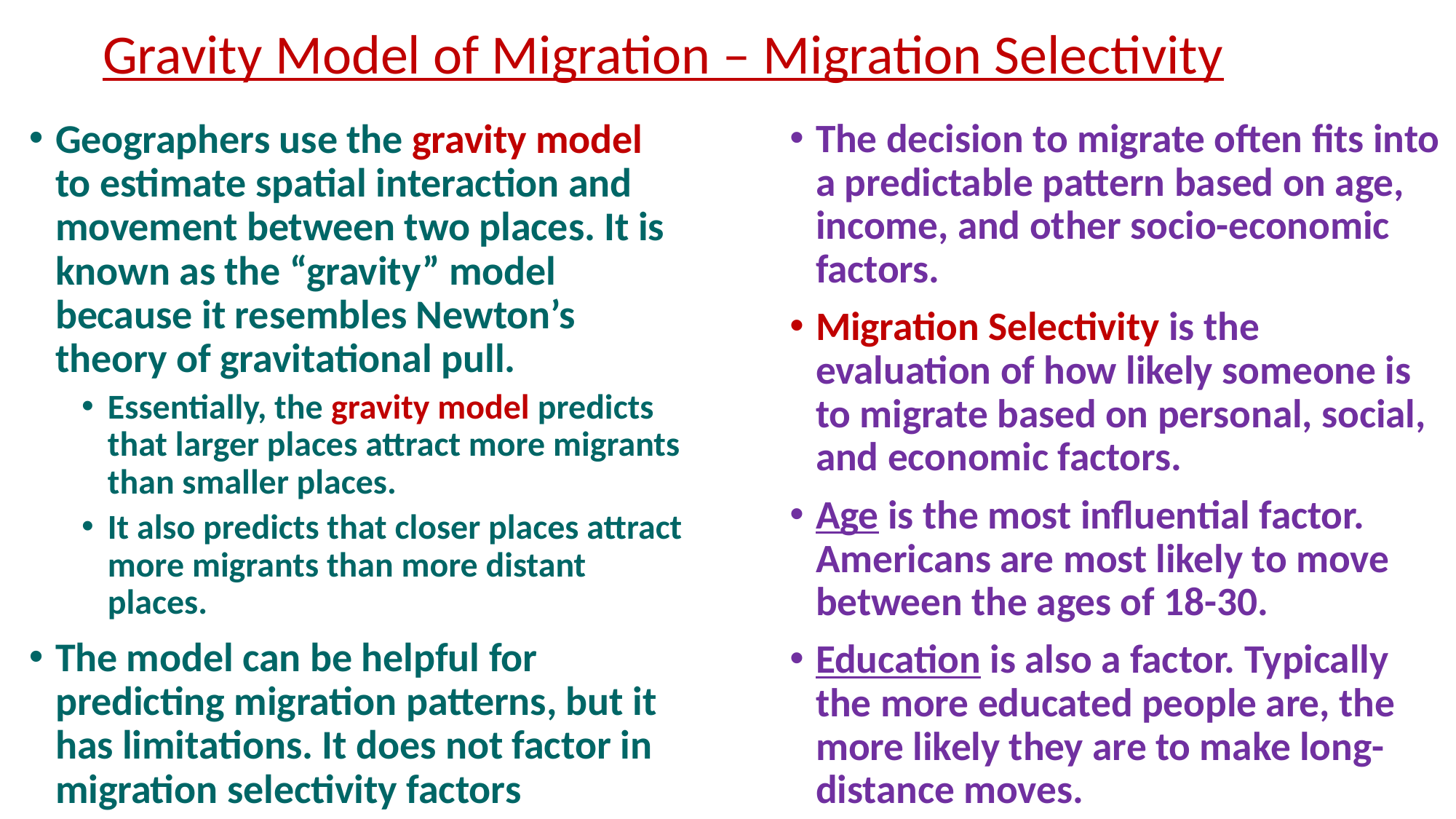

# Gravity Model of Migration – Migration Selectivity
Geographers use the gravity model to estimate spatial interaction and movement between two places. It is known as the “gravity” model because it resembles Newton’s theory of gravitational pull.
Essentially, the gravity model predicts that larger places attract more migrants than smaller places.
It also predicts that closer places attract more migrants than more distant places.
The model can be helpful for predicting migration patterns, but it has limitations. It does not factor in migration selectivity factors
The decision to migrate often fits into a predictable pattern based on age, income, and other socio-economic factors.
Migration Selectivity is the evaluation of how likely someone is to migrate based on personal, social, and economic factors.
Age is the most influential factor. Americans are most likely to move between the ages of 18-30.
Education is also a factor. Typically the more educated people are, the more likely they are to make long-distance moves.